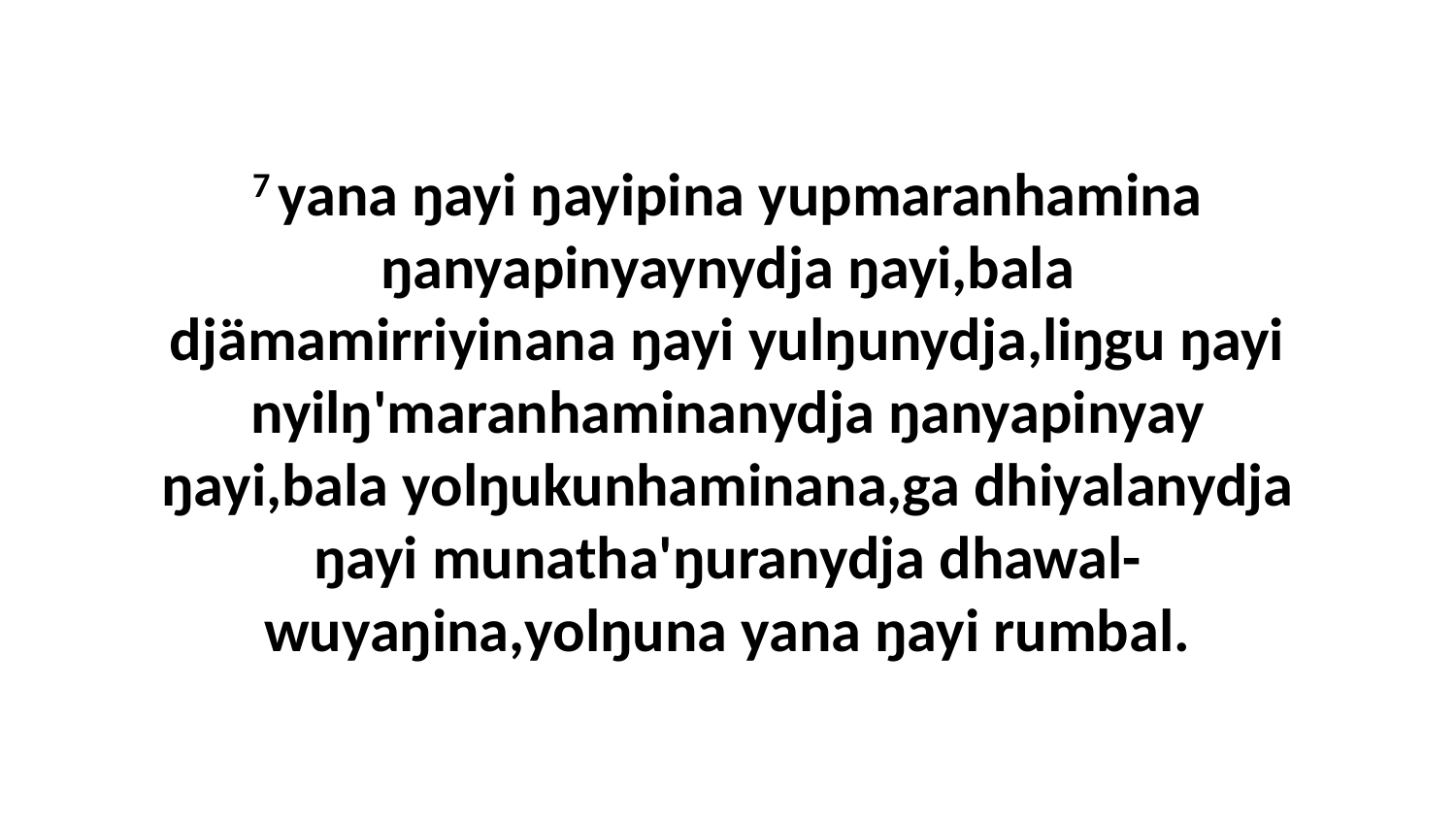

7 yana ŋayi ŋayipina yupmaranhamina ŋanyapinyaynydja ŋayi,bala djämamirriyinana ŋayi yulŋunydja,liŋgu ŋayi nyilŋ'maranhaminanydja ŋanyapinyay ŋayi,bala yolŋukunhaminana,ga dhiyalanydja ŋayi munatha'ŋuranydja dhawal-wuyaŋina,yolŋuna yana ŋayi rumbal.